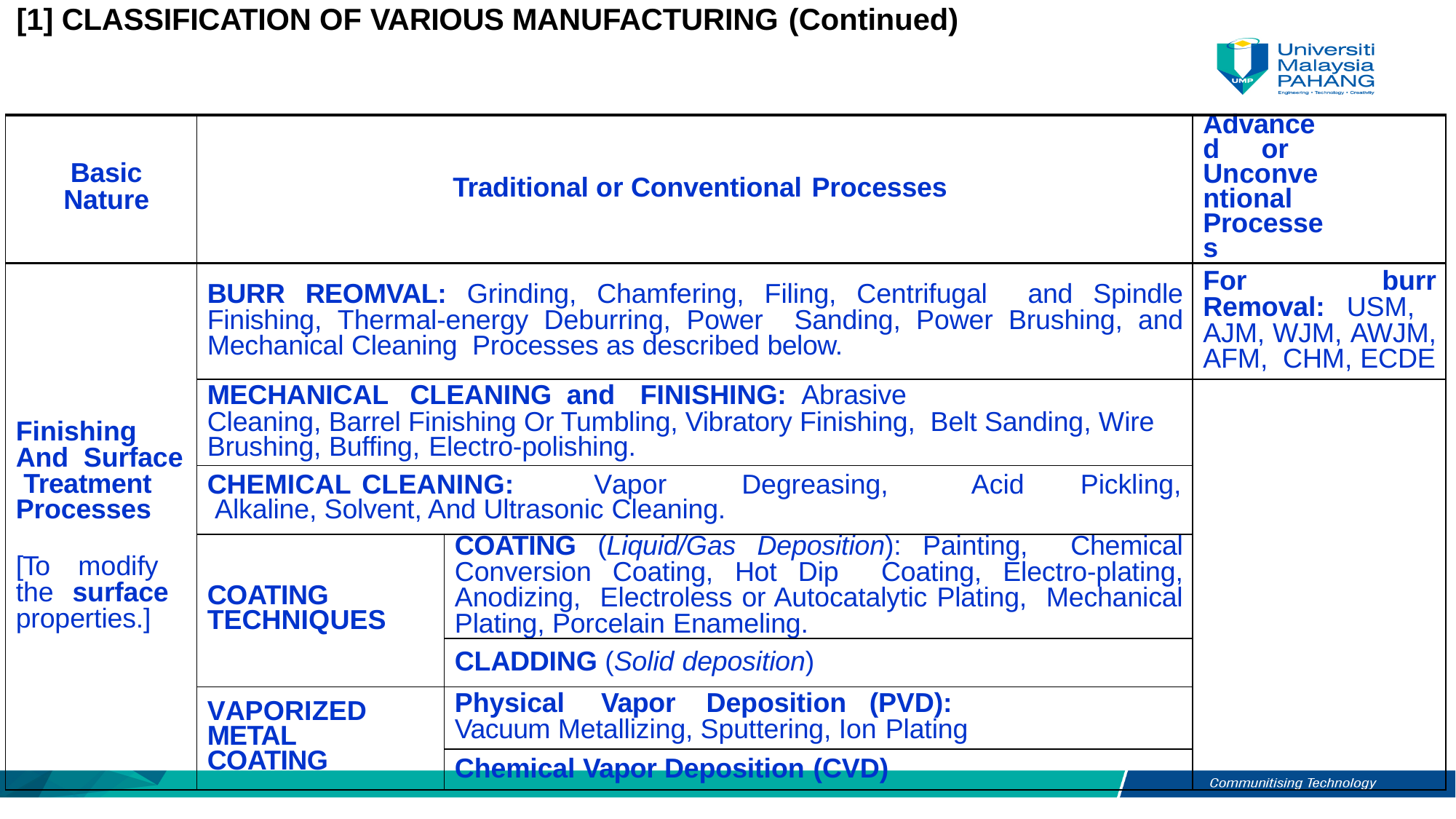

[1] CLASSIFICATION OF VARIOUS MANUFACTURING (Continued)
| Basic Nature | Traditional or Conventional Processes |  | Advanced or Unconventional Processes |
| --- | --- | --- | --- |
| Finishing And Surface Treatment Processes [To modify the surface properties.] | BURR REOMVAL: Grinding, Chamfering, Filing, Centrifugal and Spindle Finishing, Thermal-energy Deburring, Power Sanding, Power Brushing, and Mechanical Cleaning Processes as described below. |  | For burr Removal: USM, AJM, WJM, AWJM, AFM, CHM, ECDE |
|  | MECHANICAL CLEANING and FINISHING: Abrasive Cleaning, Barrel Finishing Or Tumbling, Vibratory Finishing, Belt Sanding, Wire Brushing, Buffing, Electro-polishing. |  |  |
|  | CHEMICAL CLEANING: Vapor Degreasing, Acid Pickling, Alkaline, Solvent, And Ultrasonic Cleaning. |  |  |
|  | COATING TECHNIQUES | COATING (Liquid/Gas Deposition): Painting, Chemical Conversion Coating, Hot Dip Coating, Electro-plating, Anodizing, Electroless or Autocatalytic Plating, Mechanical Plating, Porcelain Enameling. |  |
|  |  | CLADDING (Solid deposition) |  |
|  | VAPORIZED METAL COATING | Physical Vapor Deposition (PVD): Vacuum Metallizing, Sputtering, Ion Plating |  |
|  |  | Chemical Vapor Deposition (CVD) |  |